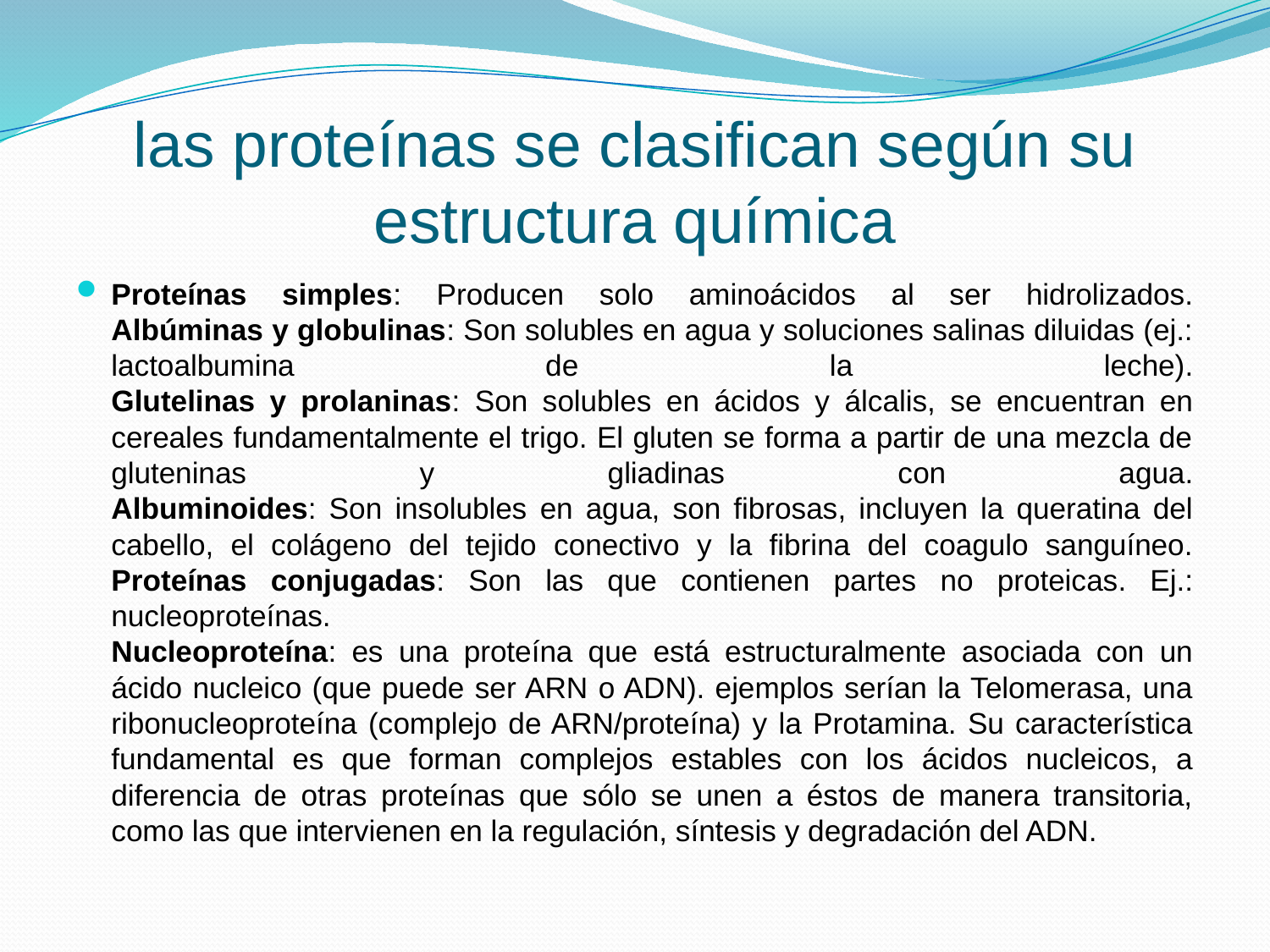

# las proteínas se clasifican según su estructura química
Proteínas simples: Producen solo aminoácidos al ser hidrolizados.
Albúminas y globulinas: Son solubles en agua y soluciones salinas diluidas (ej.: lactoalbumina de la leche).
Glutelinas y prolaninas: Son solubles en ácidos y álcalis, se encuentran en cereales fundamentalmente el trigo. El gluten se forma a partir de una mezcla de gluteninas y gliadinas con agua.
Albuminoides: Son insolubles en agua, son fibrosas, incluyen la queratina del cabello, el colágeno del tejido conectivo y la fibrina del coagulo sanguíneo.
Proteínas conjugadas: Son las que contienen partes no proteicas. Ej.: nucleoproteínas.
Nucleoproteína: es una proteína que está estructuralmente asociada con un ácido nucleico (que puede ser ARN o ADN). ejemplos serían la Telomerasa, una ribonucleoproteína (complejo de ARN/proteína) y la Protamina. Su característica fundamental es que forman complejos estables con los ácidos nucleicos, a diferencia de otras proteínas que sólo se unen a éstos de manera transitoria, como las que intervienen en la regulación, síntesis y degradación del ADN.